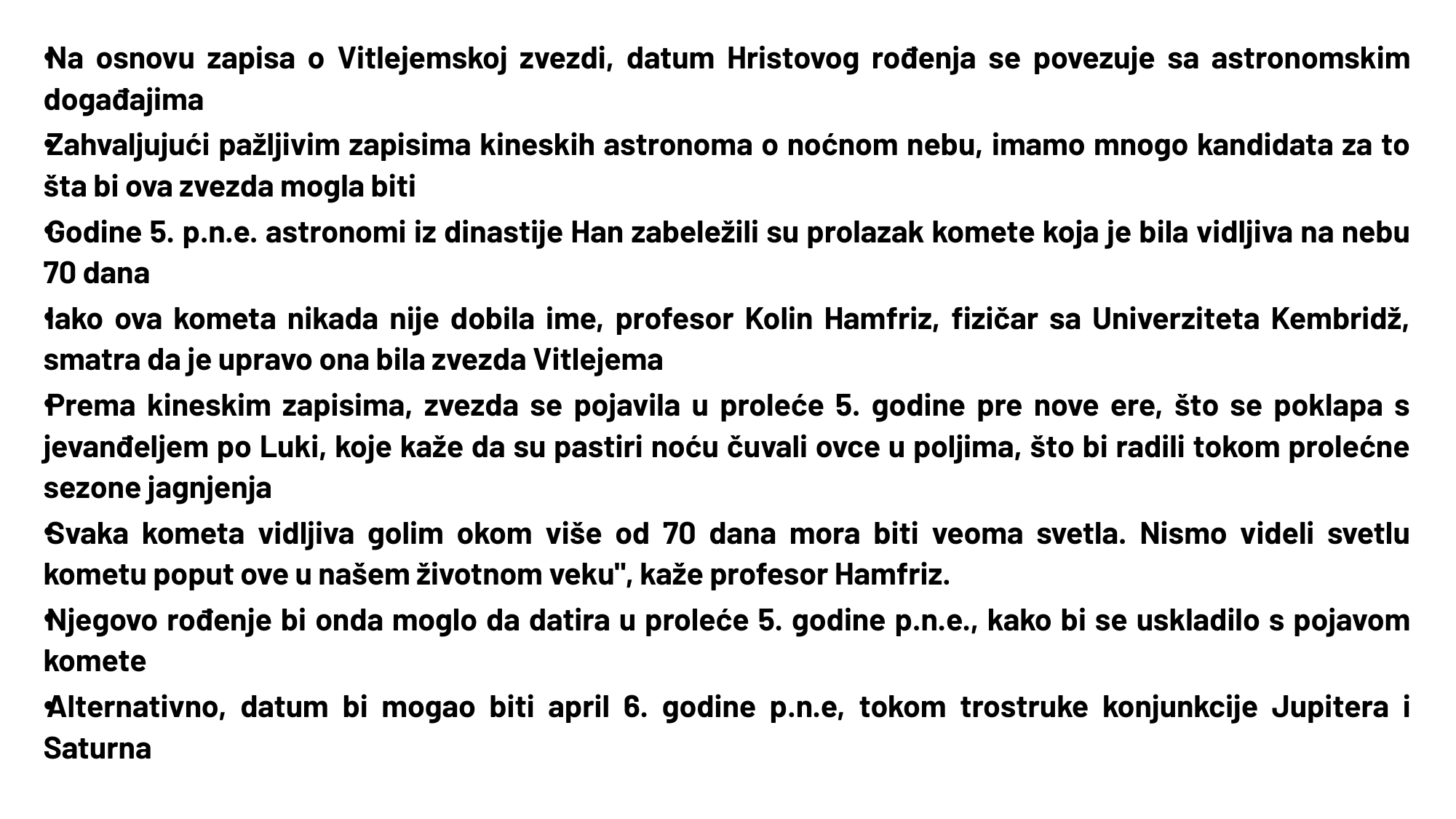

Na osnovu zapisa o Vitlejemskoj zvezdi, datum Hristovog rođenja se povezuje sa astronomskim događajima
Zahvaljujući pažljivim zapisima kineskih astronoma o noćnom nebu, imamo mnogo kandidata za to šta bi ova zvezda mogla biti
Godine 5. p.n.e. astronomi iz dinastije Han zabeležili su prolazak komete koja je bila vidljiva na nebu 70 dana
Iako ova kometa nikada nije dobila ime, profesor Kolin Hamfriz, fizičar sa Univerziteta Kembridž, smatra da je upravo ona bila zvezda Vitlejema
Prema kineskim zapisima, zvezda se pojavila u proleće 5. godine pre nove ere, što se poklapa s jevanđeljem po Luki, koje kaže da su pastiri noću čuvali ovce u poljima, što bi radili tokom prolećne sezone jagnjenja
Svaka kometa vidljiva golim okom više od 70 dana mora biti veoma svetla. Nismo videli svetlu kometu poput ove u našem životnom veku", kaže profesor Hamfriz.
Njegovo rođenje bi onda moglo da datira u proleće 5. godine p.n.e., kako bi se uskladilo s pojavom komete
Alternativno, datum bi mogao biti april 6. godine p.n.e, tokom trostruke konjunkcije Jupitera i Saturna